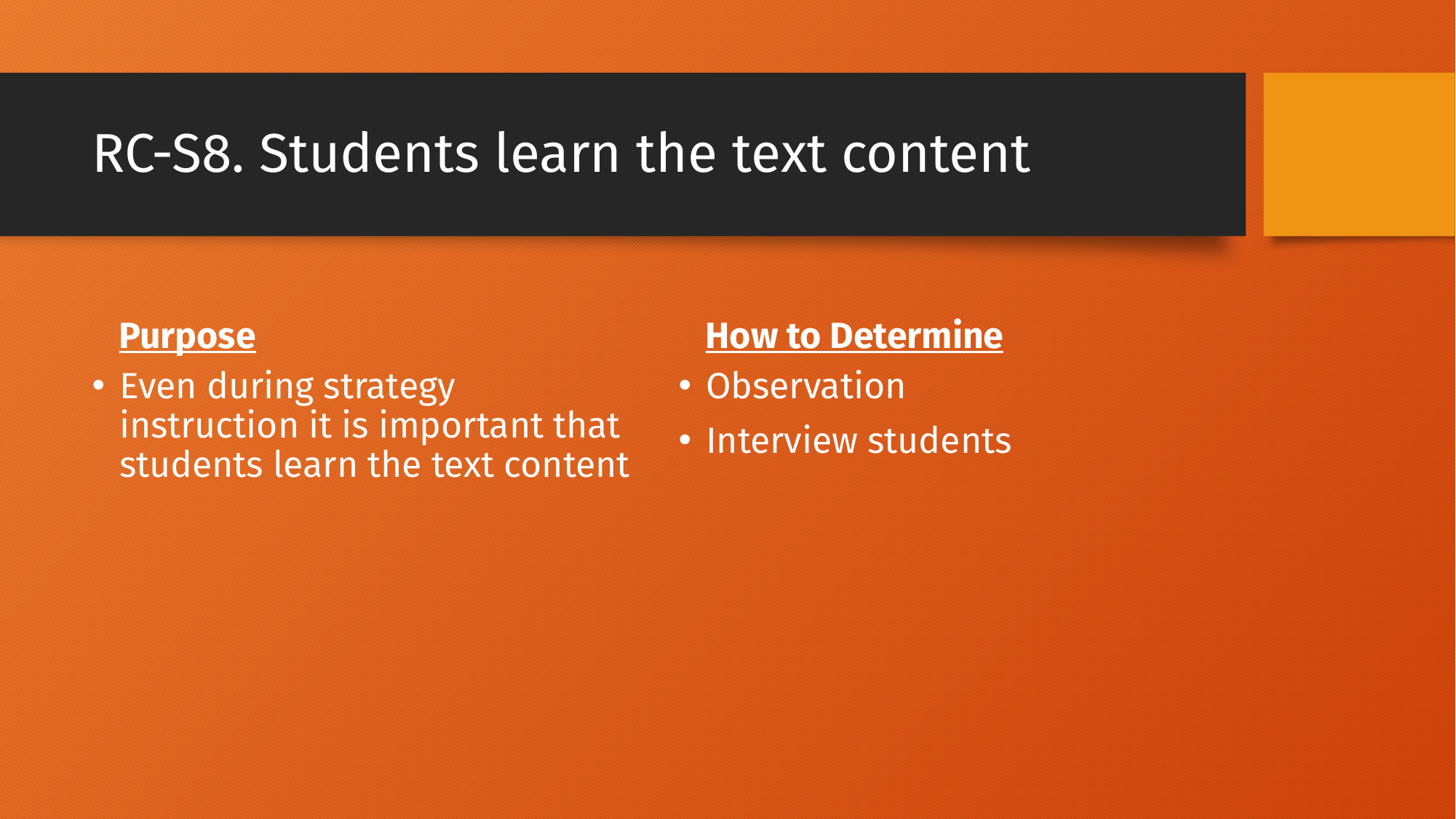

# RC-S8. Students learn the text content
Purpose
How to Determine
Even during strategy instruction it is important that students learn the text content

Observation
Interview students